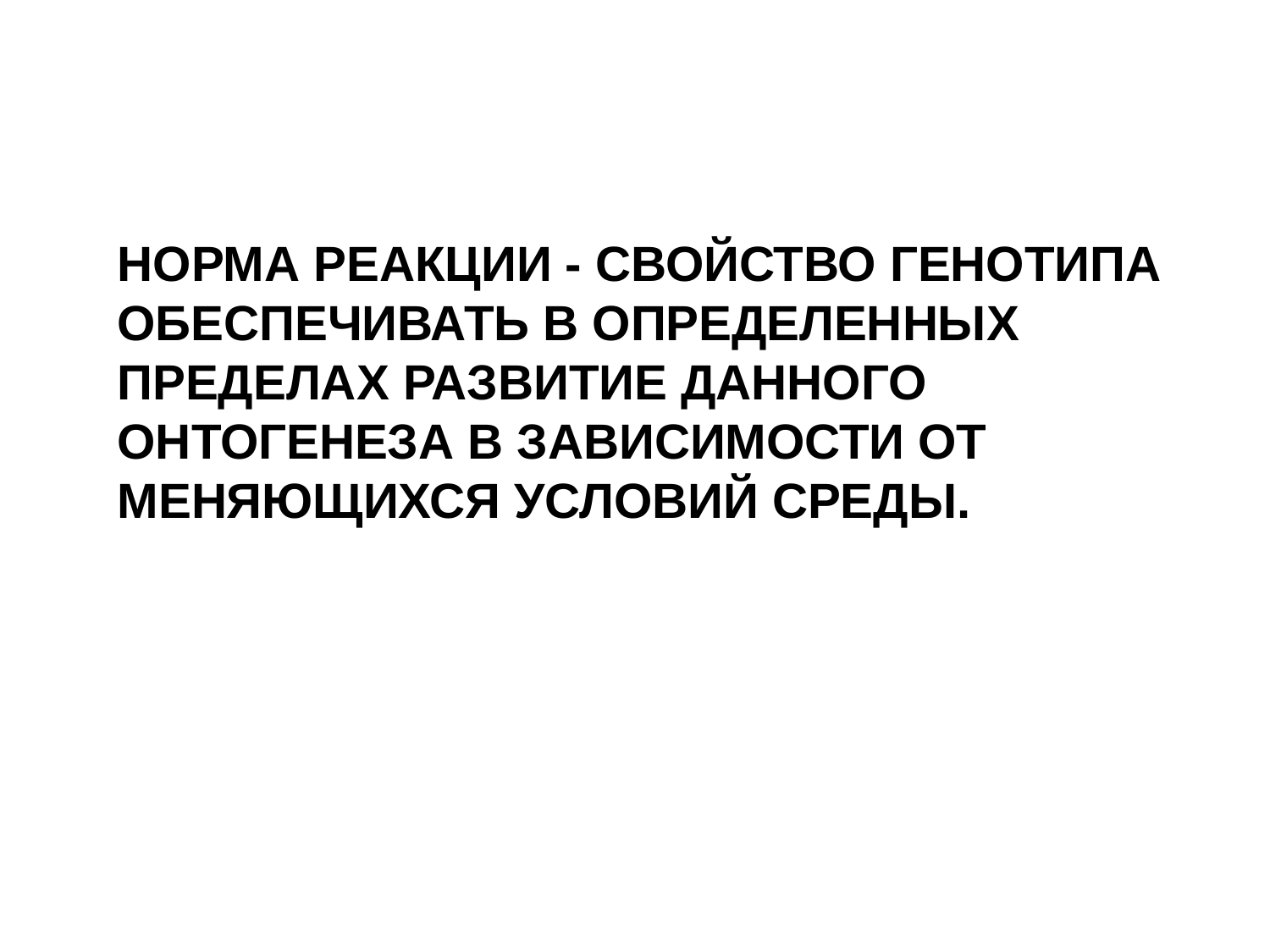

НОРМА РЕАКЦИИ - СВОЙСТВО ГЕНОТИПА ОБЕСПЕЧИВАТЬ В ОПРЕДЕЛЕННЫХ ПРЕДЕЛАХ РАЗВИТИЕ ДАННОГО ОНТОГЕНЕЗА В ЗАВИСИМОСТИ ОТ МЕНЯЮЩИХСЯ УСЛОВИЙ СРЕДЫ.